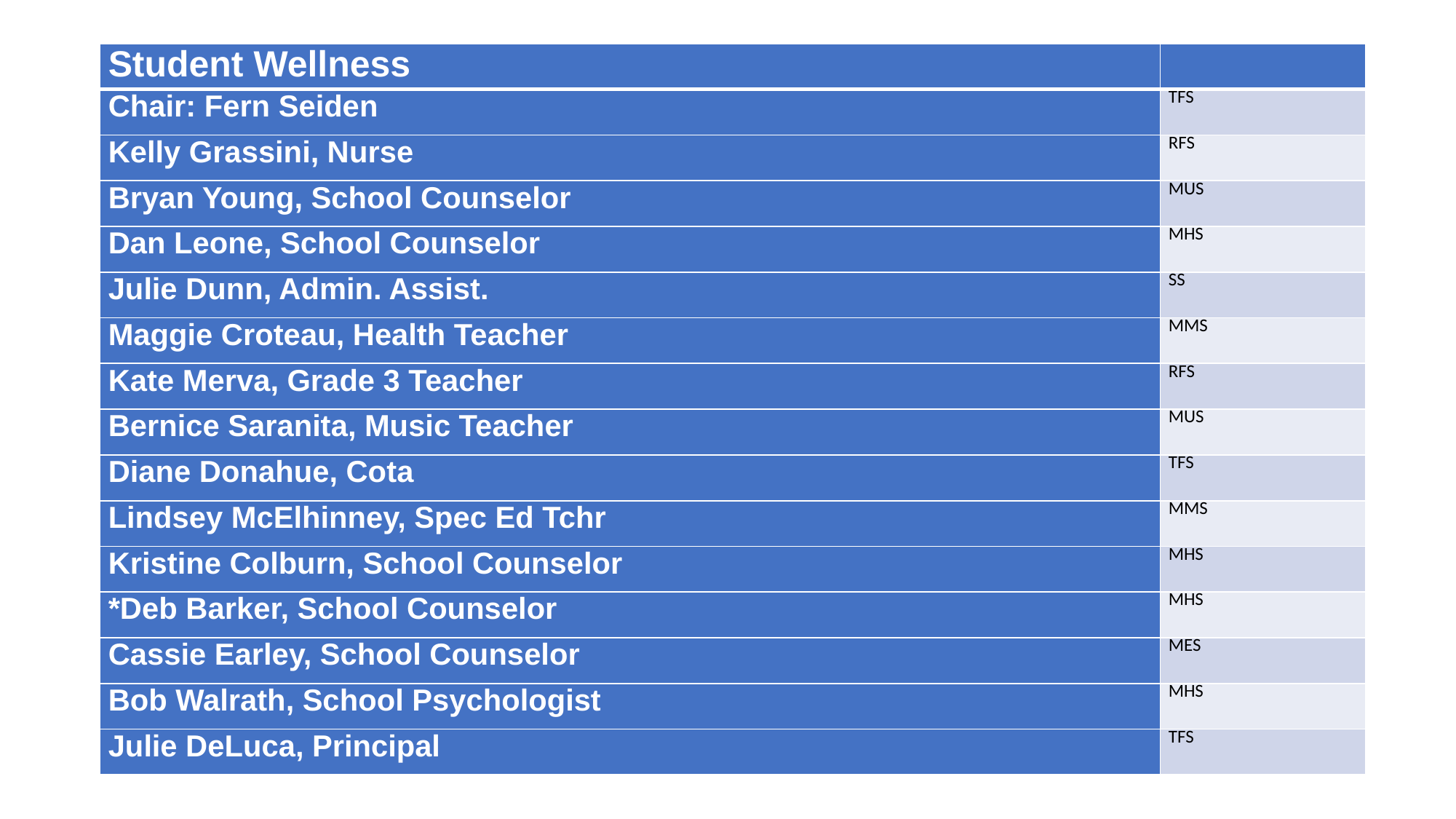

#
| Student Wellness |  |
| --- | --- |
| Chair: Fern Seiden | TFS |
| Kelly Grassini, Nurse | RFS |
| Bryan Young, School Counselor | MUS |
| Dan Leone, School Counselor | MHS |
| Julie Dunn, Admin. Assist. | SS |
| Maggie Croteau, Health Teacher | MMS |
| Kate Merva, Grade 3 Teacher | RFS |
| Bernice Saranita, Music Teacher | MUS |
| Diane Donahue, Cota | TFS |
| Lindsey McElhinney, Spec Ed Tchr | MMS |
| Kristine Colburn, School Counselor | MHS |
| \*Deb Barker, School Counselor | MHS |
| Cassie Earley, School Counselor | MES |
| Bob Walrath, School Psychologist | MHS |
| Julie DeLuca, Principal | TFS |